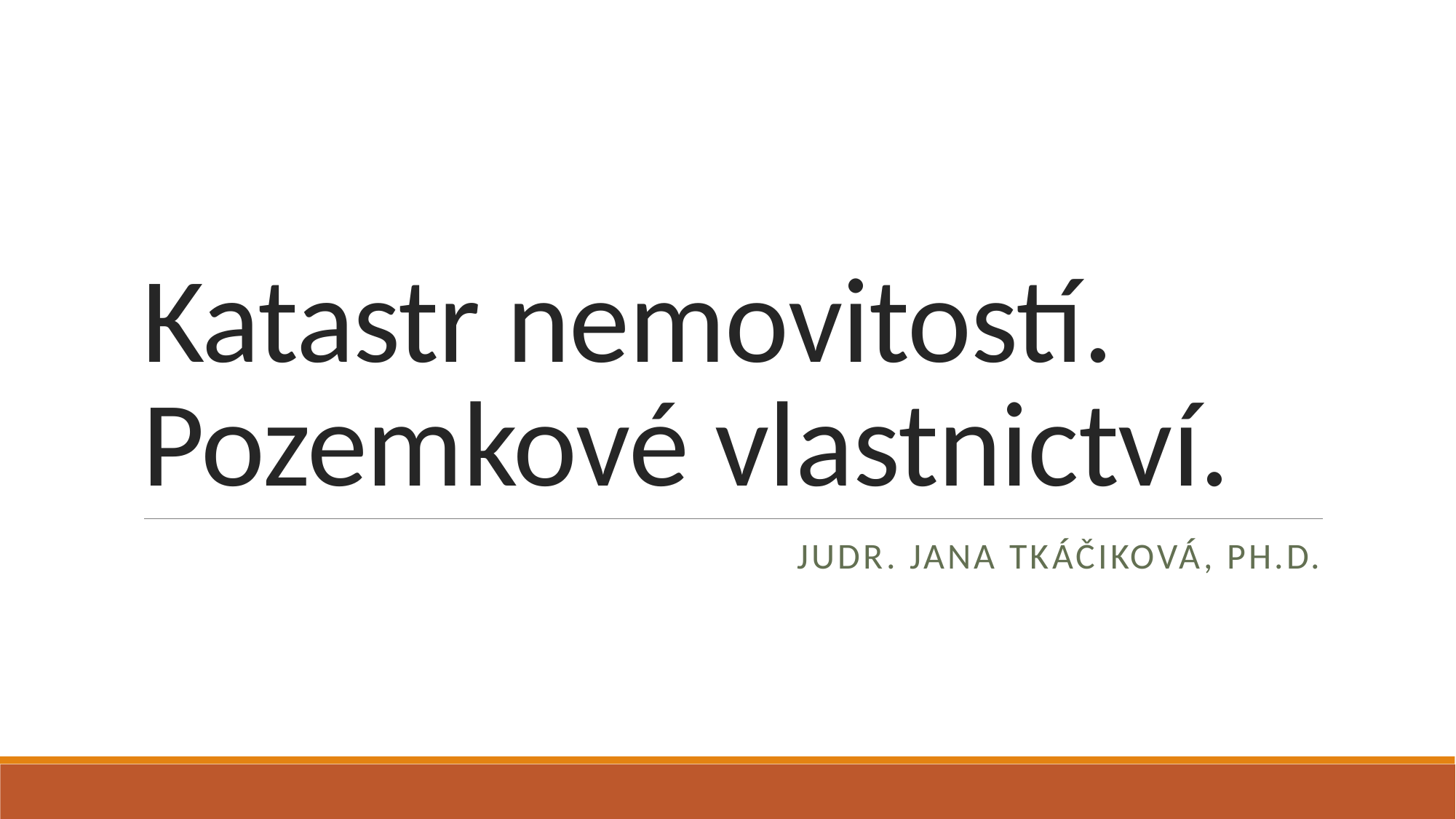

# Katastr nemovitostí. Pozemkové vlastnictví.
JUDr. Jana Tkáčiková, Ph.D.